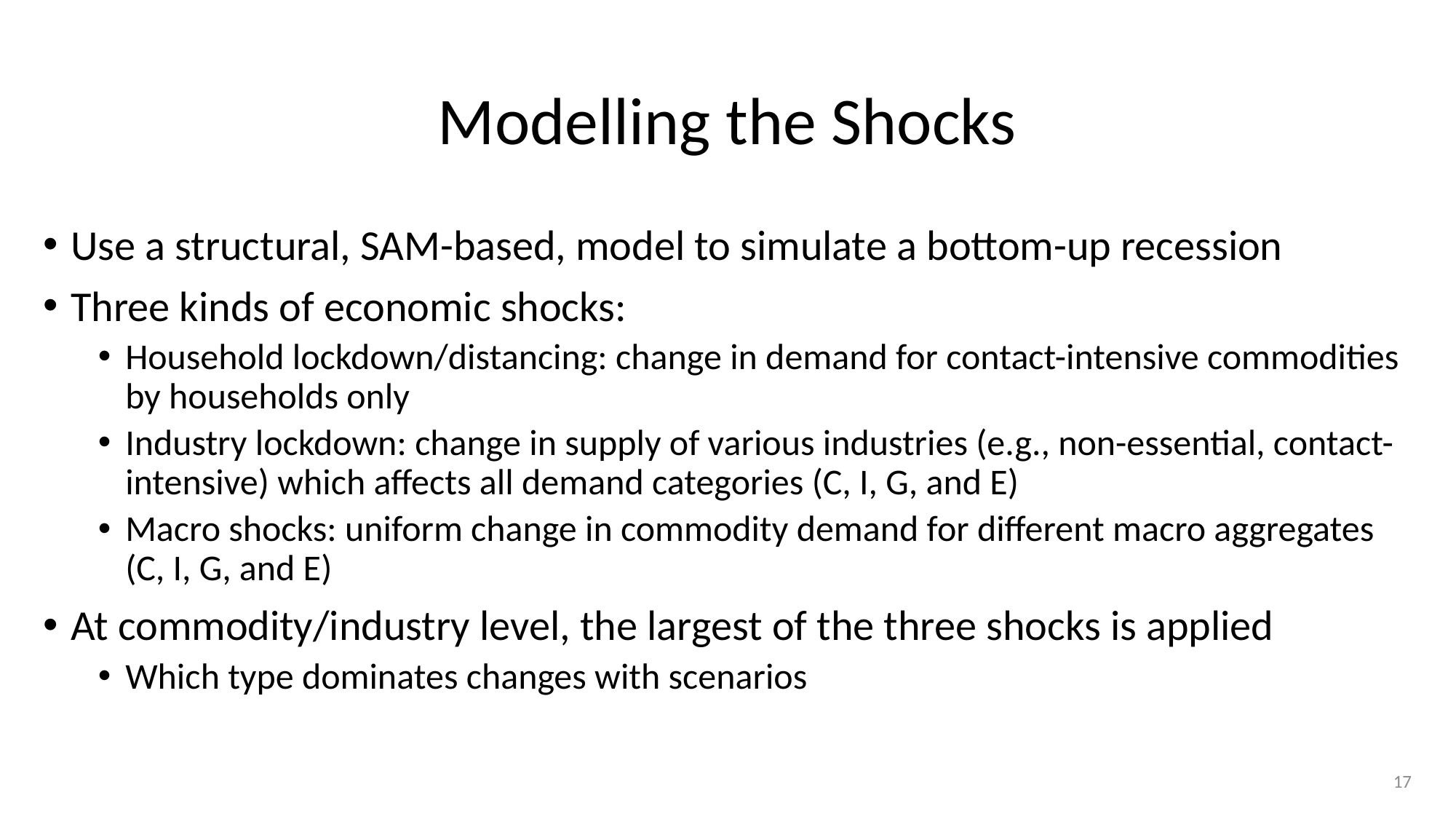

# Modelling the Shocks
Use a structural, SAM-based, model to simulate a bottom-up recession
Three kinds of economic shocks:
Household lockdown/distancing: change in demand for contact-intensive commodities by households only
Industry lockdown: change in supply of various industries (e.g., non-essential, contact-intensive) which affects all demand categories (C, I, G, and E)
Macro shocks: uniform change in commodity demand for different macro aggregates (C, I, G, and E)
At commodity/industry level, the largest of the three shocks is applied
Which type dominates changes with scenarios
17